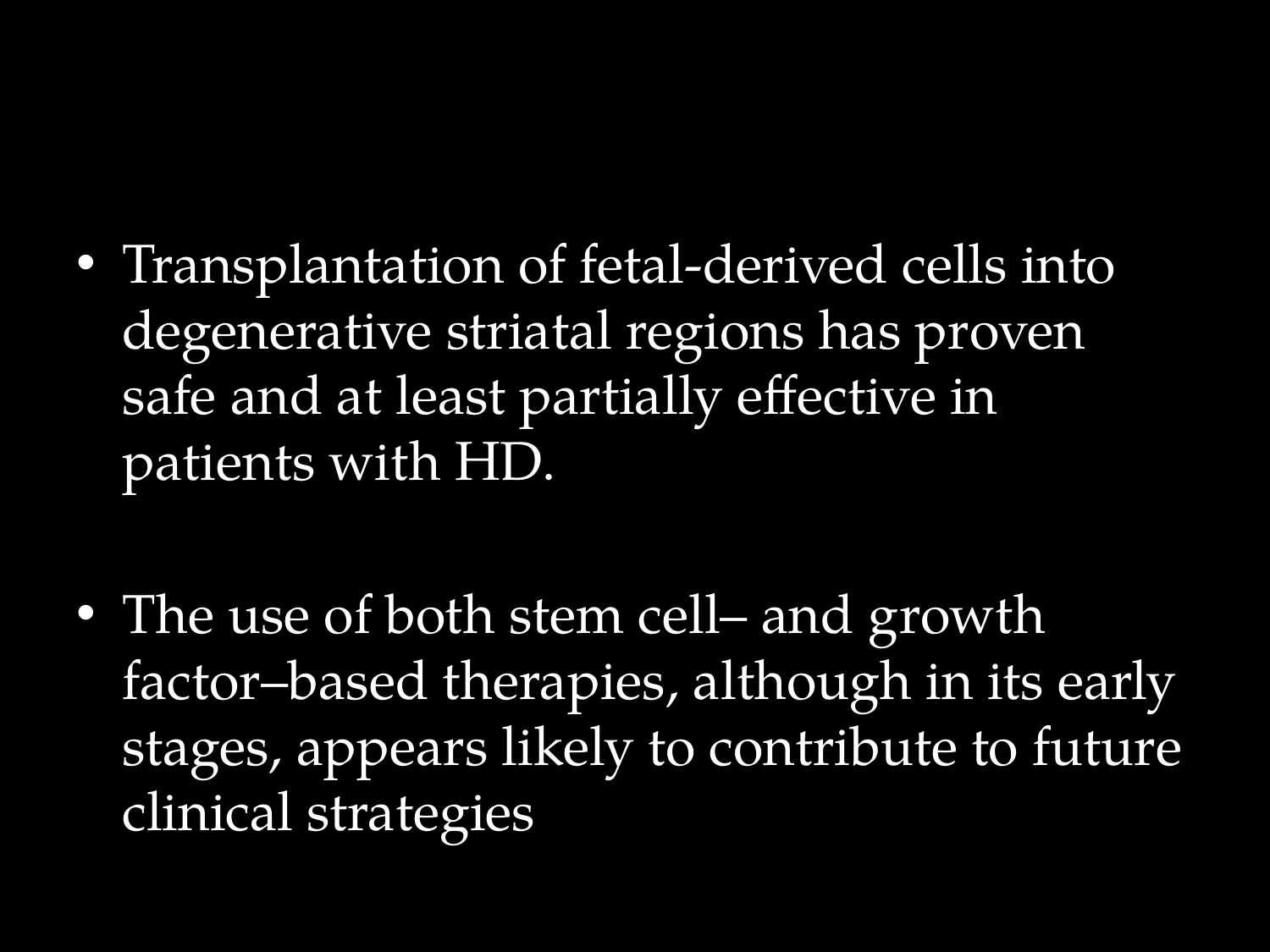

#
Transplantation of fetal-derived cells into degenerative striatal regions has proven safe and at least partially effective in patients with HD.

The use of both stem cell– and growth factor–based therapies, although in its early stages, appears likely to contribute to future clinical strategies